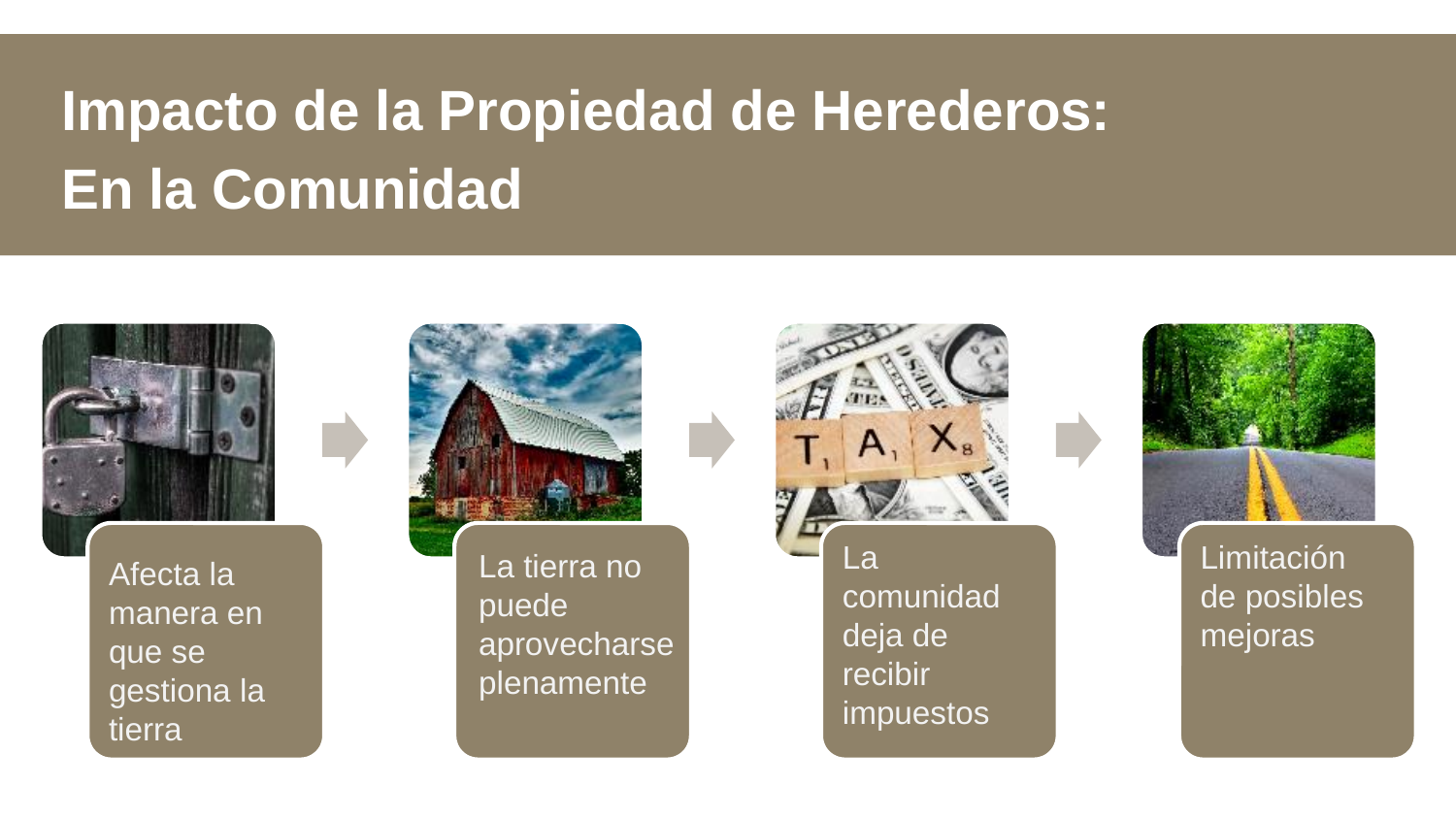

Impacto de la Propiedad de Herederos:
En la Comunidad

La comunidad deja de recibir impuestos
Limitación de posibles mejoras
La tierra no puede aprovecharse plenamente
Afecta la manera en que se gestiona la tierra